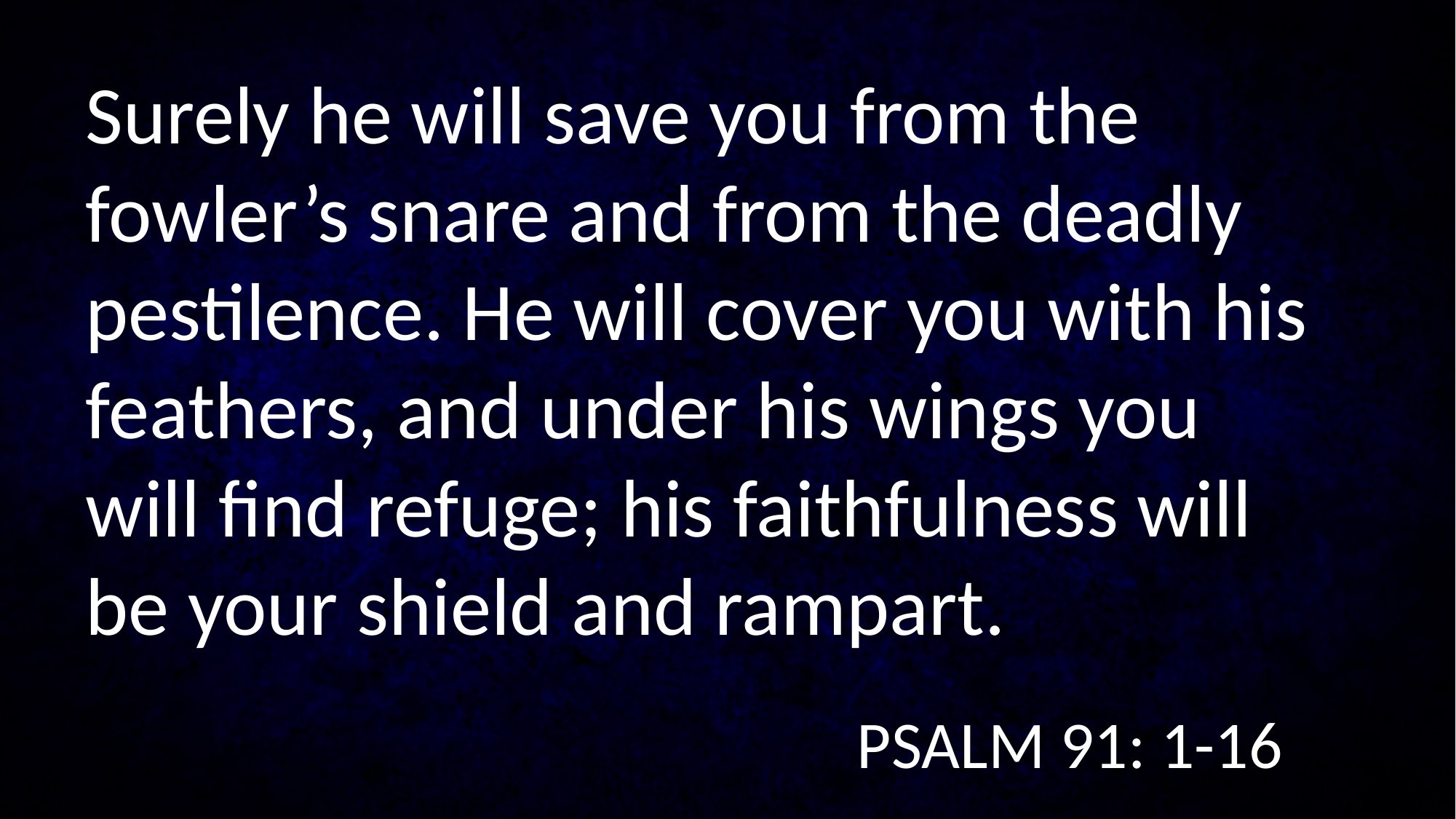

Surely he will save you from the fowler’s snare and from the deadly pestilence. He will cover you with his feathers, and under his wings you will find refuge; his faithfulness will be your shield and rampart.
PSALM 91: 1-16